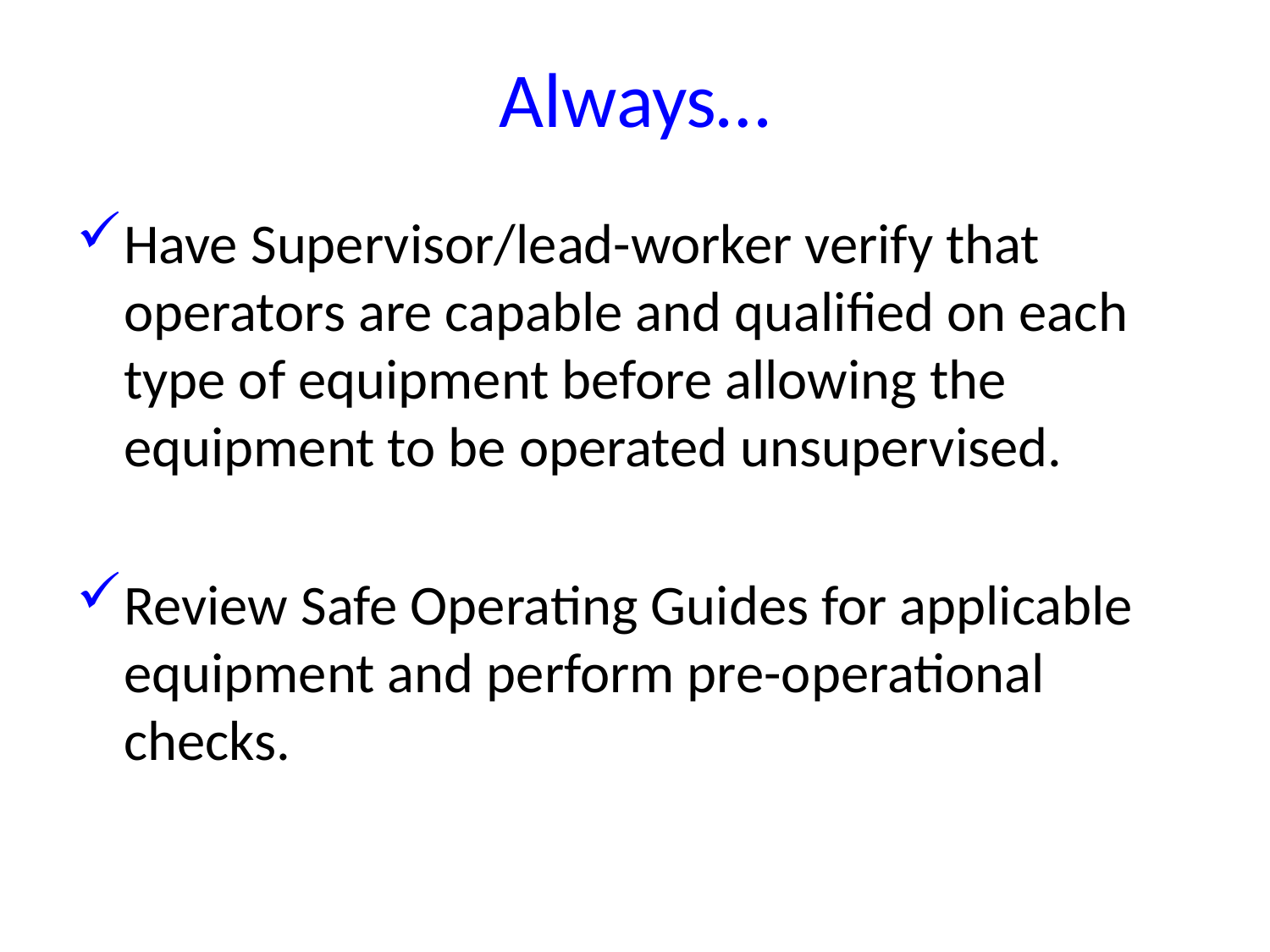

# Always…
Have Supervisor/lead-worker verify that operators are capable and qualified on each type of equipment before allowing the equipment to be operated unsupervised.

Review Safe Operating Guides for applicable equipment and perform pre-operational checks.